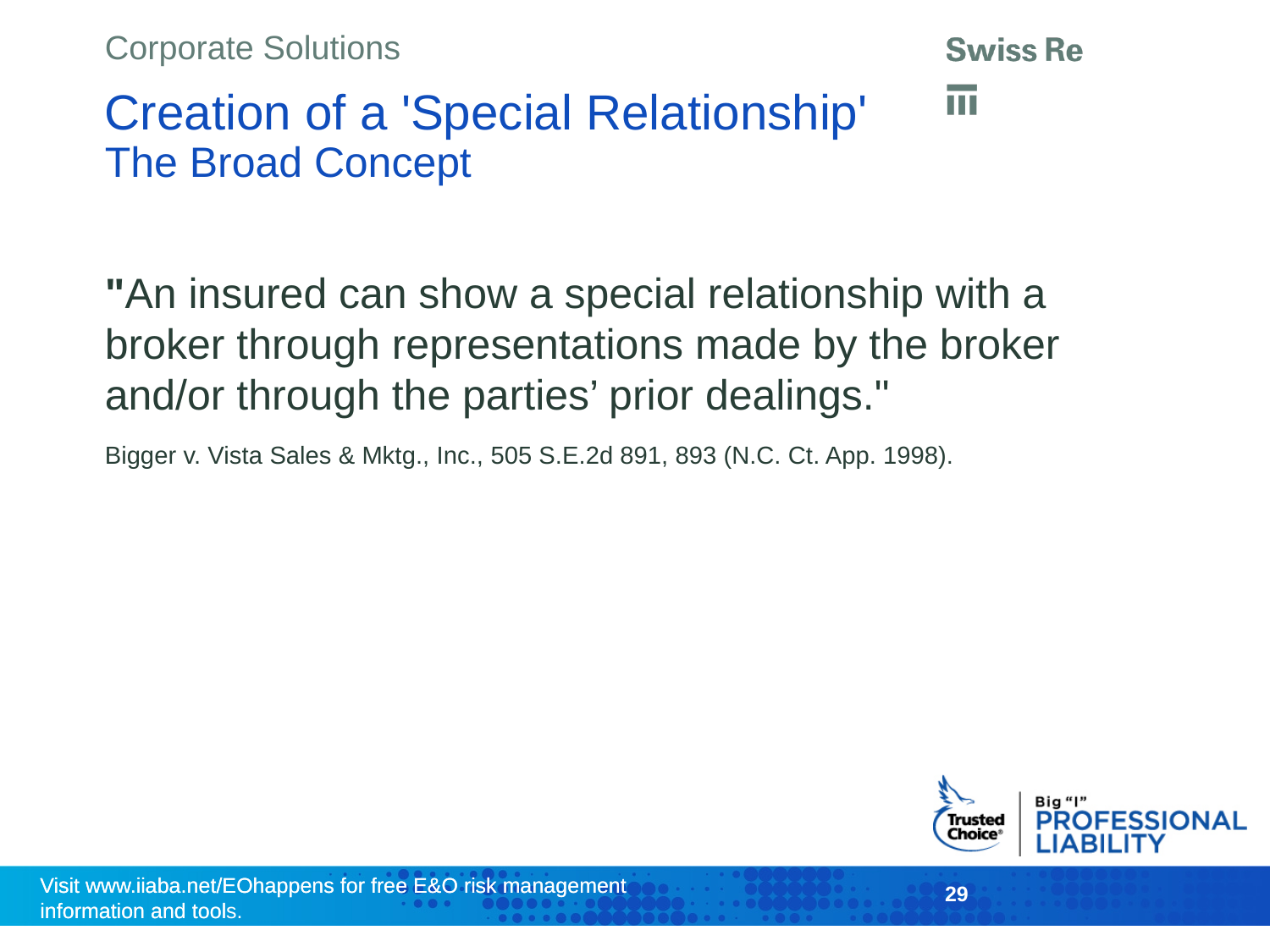

# Creation of a 'Special Relationship' The Broad Concept
"An insured can show a special relationship with a broker through representations made by the broker and/or through the parties’ prior dealings."
Bigger v. Vista Sales & Mktg., Inc., 505 S.E.2d 891, 893 (N.C. Ct. App. 1998).

29